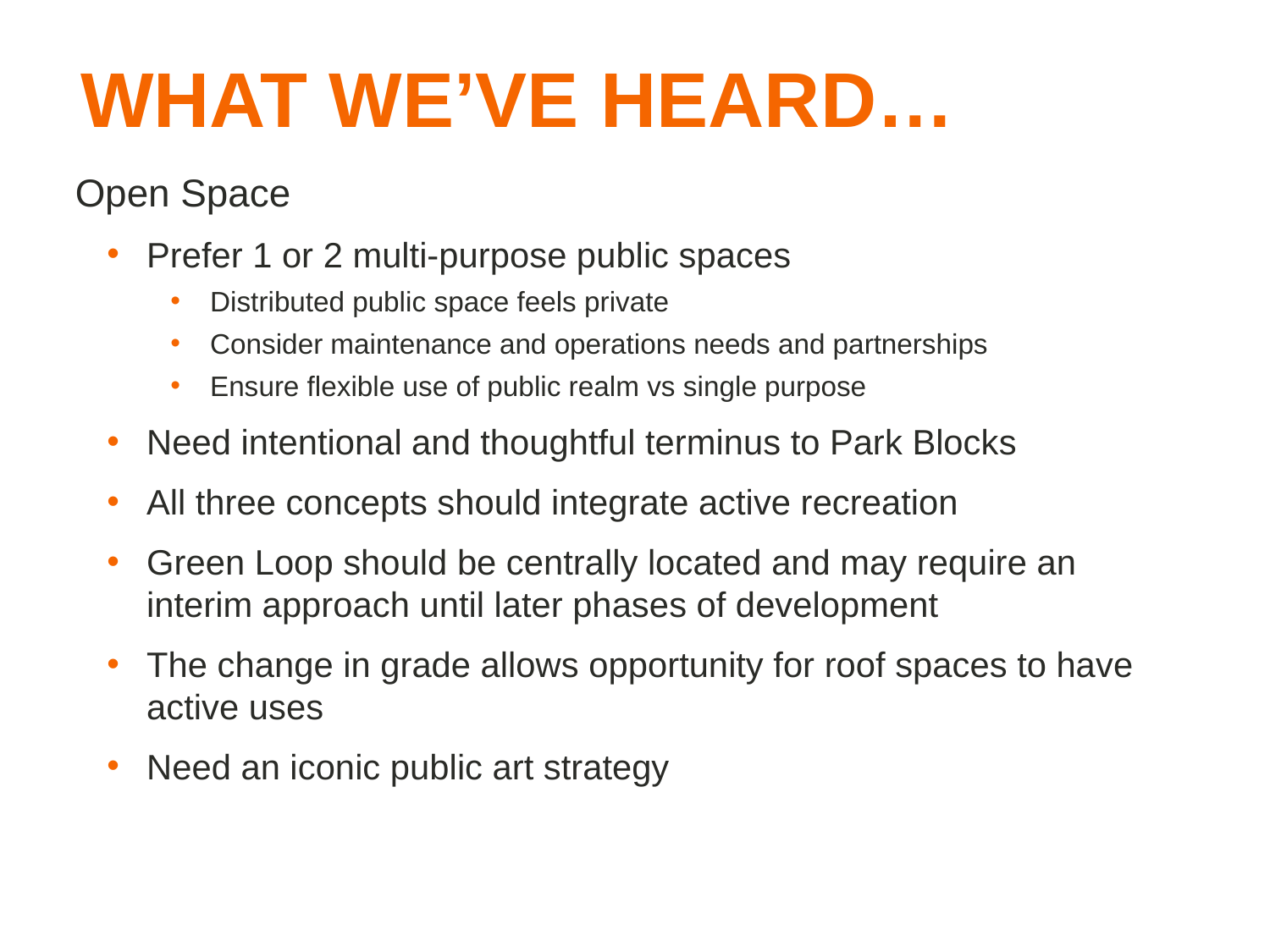

# WHAT WE’VE HEARD…
Open Space
Prefer 1 or 2 multi-purpose public spaces
Distributed public space feels private
Consider maintenance and operations needs and partnerships
Ensure flexible use of public realm vs single purpose
Need intentional and thoughtful terminus to Park Blocks
All three concepts should integrate active recreation
Green Loop should be centrally located and may require an interim approach until later phases of development
The change in grade allows opportunity for roof spaces to have active uses
Need an iconic public art strategy